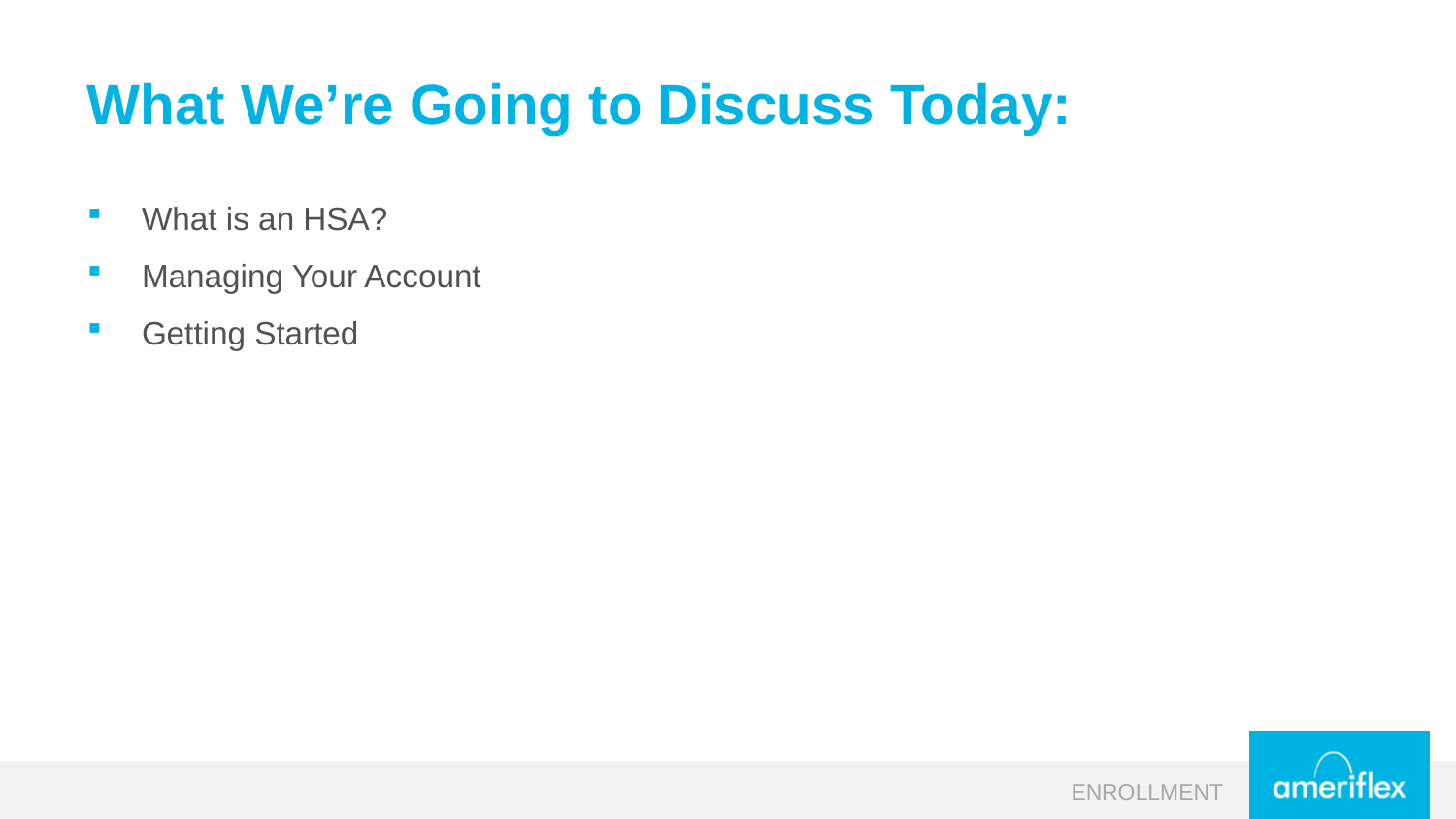

# What We’re Going to Discuss Today:
What is an HSA?
Managing Your Account
Getting Started
ENROLLMENT